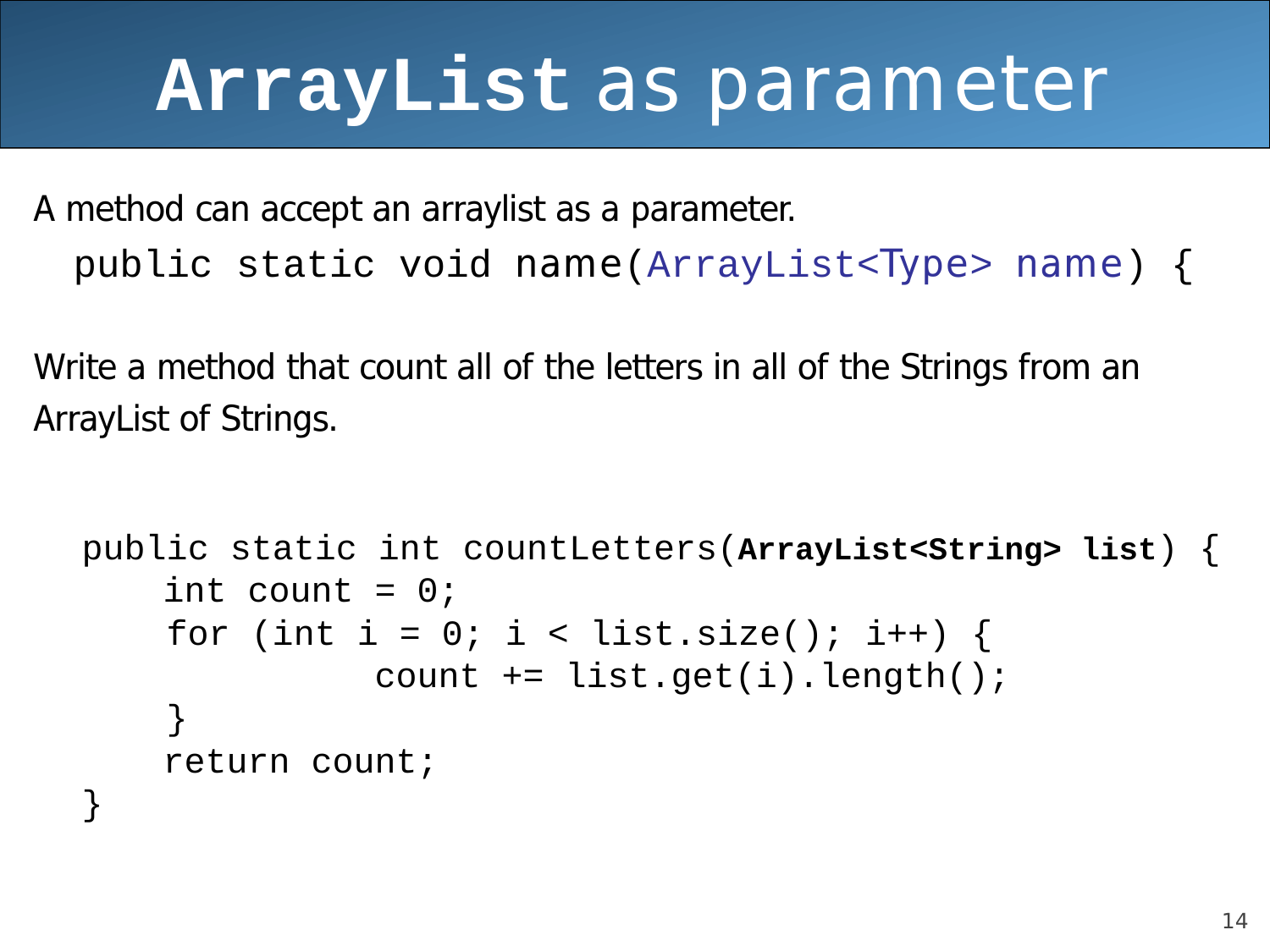

# ArrayList as parameter
A method can accept an arraylist as a parameter.
public static void name(ArrayList<Type> name) {

Write a method that count all of the letters in all of the Strings from an
ArrayList of Strings.

public static int countLetters(ArrayList<String> list) {
	  int count = 0;
    for (int i = 0; i < list.size(); i++) {
			count += list.get(i).length();
    }
	  return count;
}